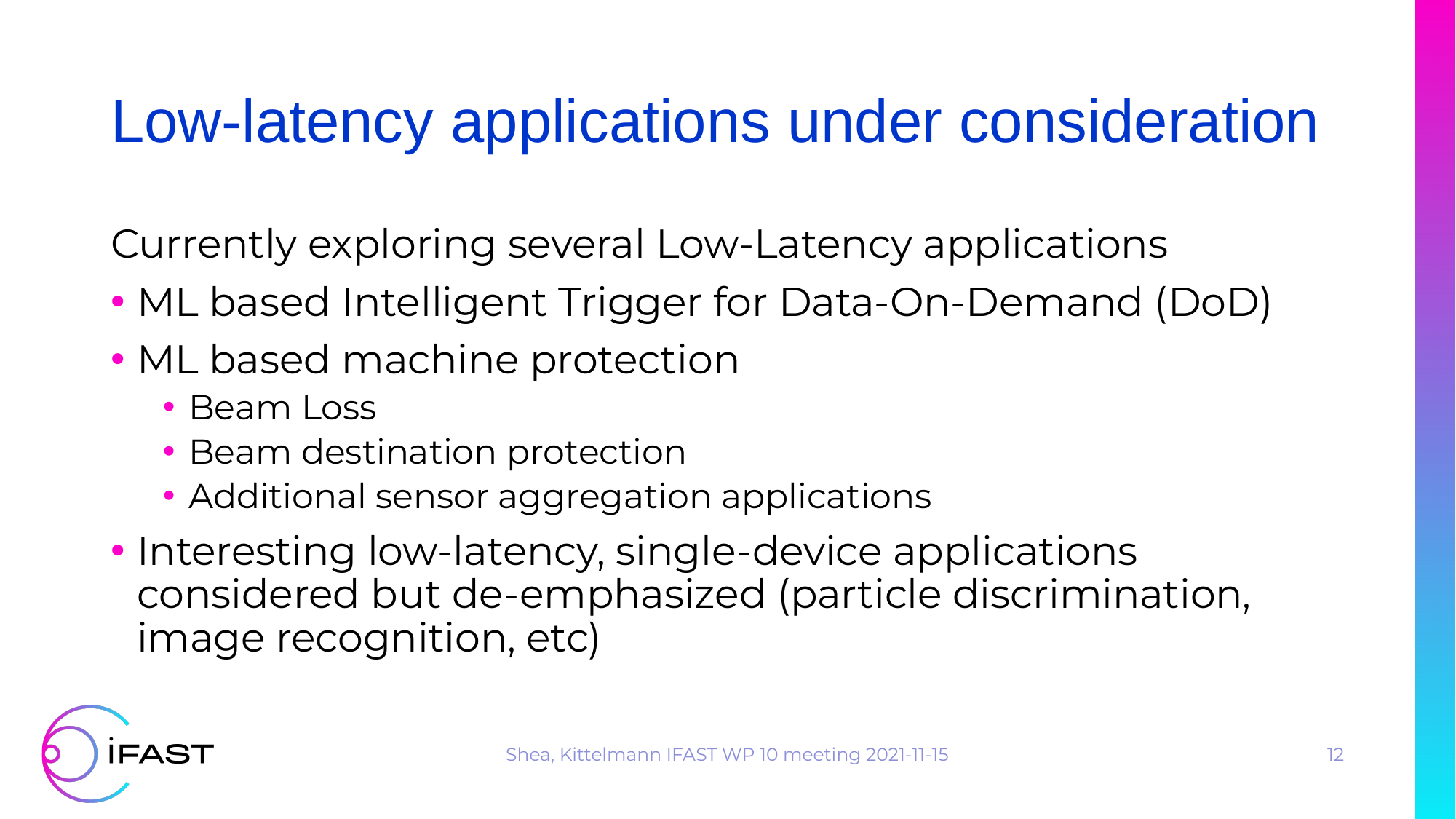

# Low-latency applications under consideration
Currently exploring several Low-Latency applications
ML based Intelligent Trigger for Data-On-Demand (DoD)
ML based machine protection
Beam Loss
Beam destination protection
Additional sensor aggregation applications
Interesting low-latency, single-device applications considered but de-emphasized (particle discrimination, image recognition, etc)

Shea, Kittelmann IFAST WP 10 meeting 2021-11-15
12